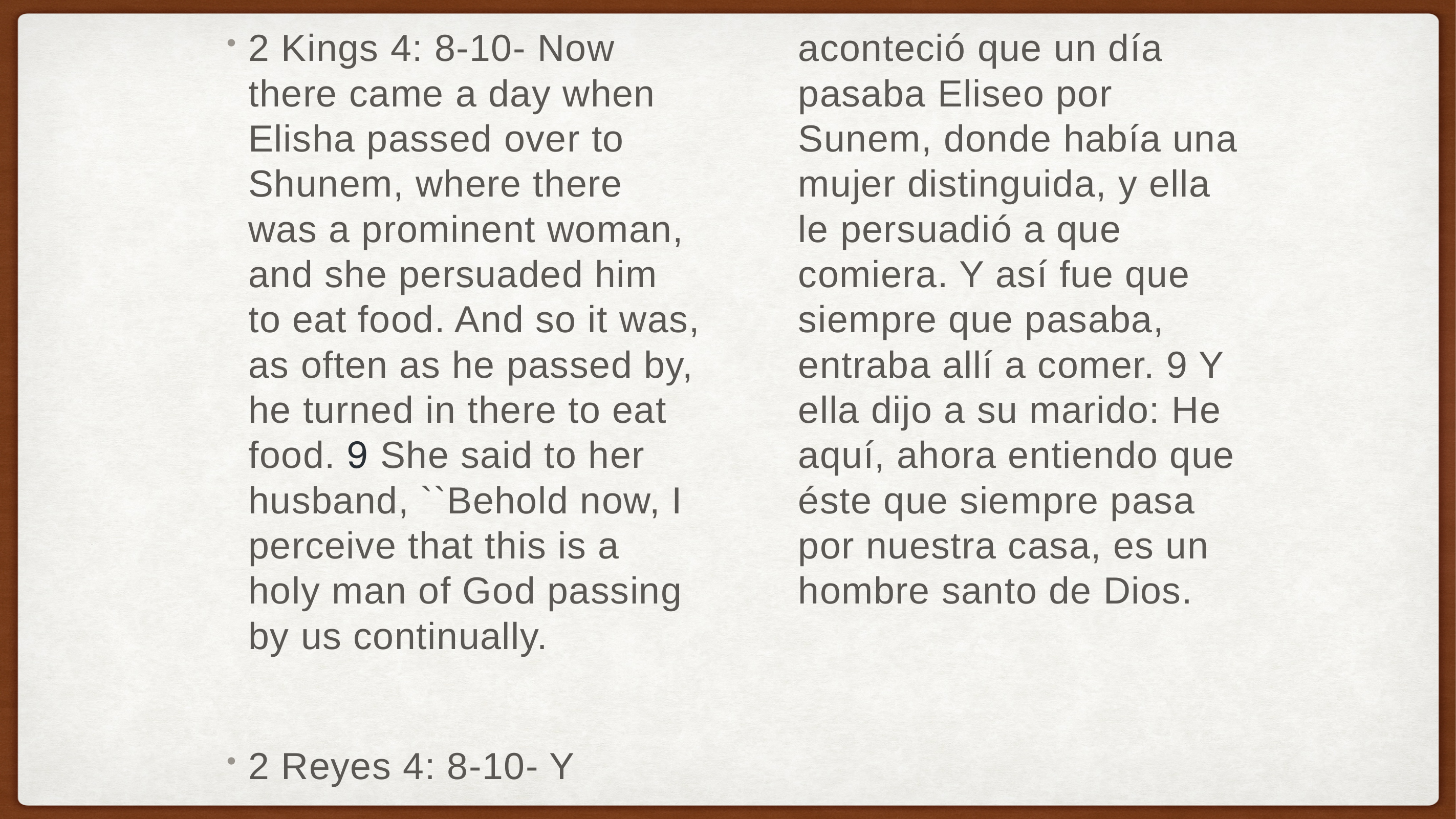

2 Kings 4: 8-10- Now there came a day when Elisha passed over to Shunem, where there was a prominent woman, and she persuaded him to eat food. And so it was, as often as he passed by, he turned in there to eat food. 9 She said to her husband, ``Behold now, I perceive that this is a holy man of God passing by us continually.

2 Reyes 4: 8-10- Y aconteció que un día pasaba Eliseo por Sunem, donde había una mujer distinguida, y ella le persuadió a que comiera. Y así fue que siempre que pasaba, entraba allí a comer. 9 Y ella dijo a su marido: He aquí, ahora entiendo que éste que siempre pasa por nuestra casa, es un hombre santo de Dios.